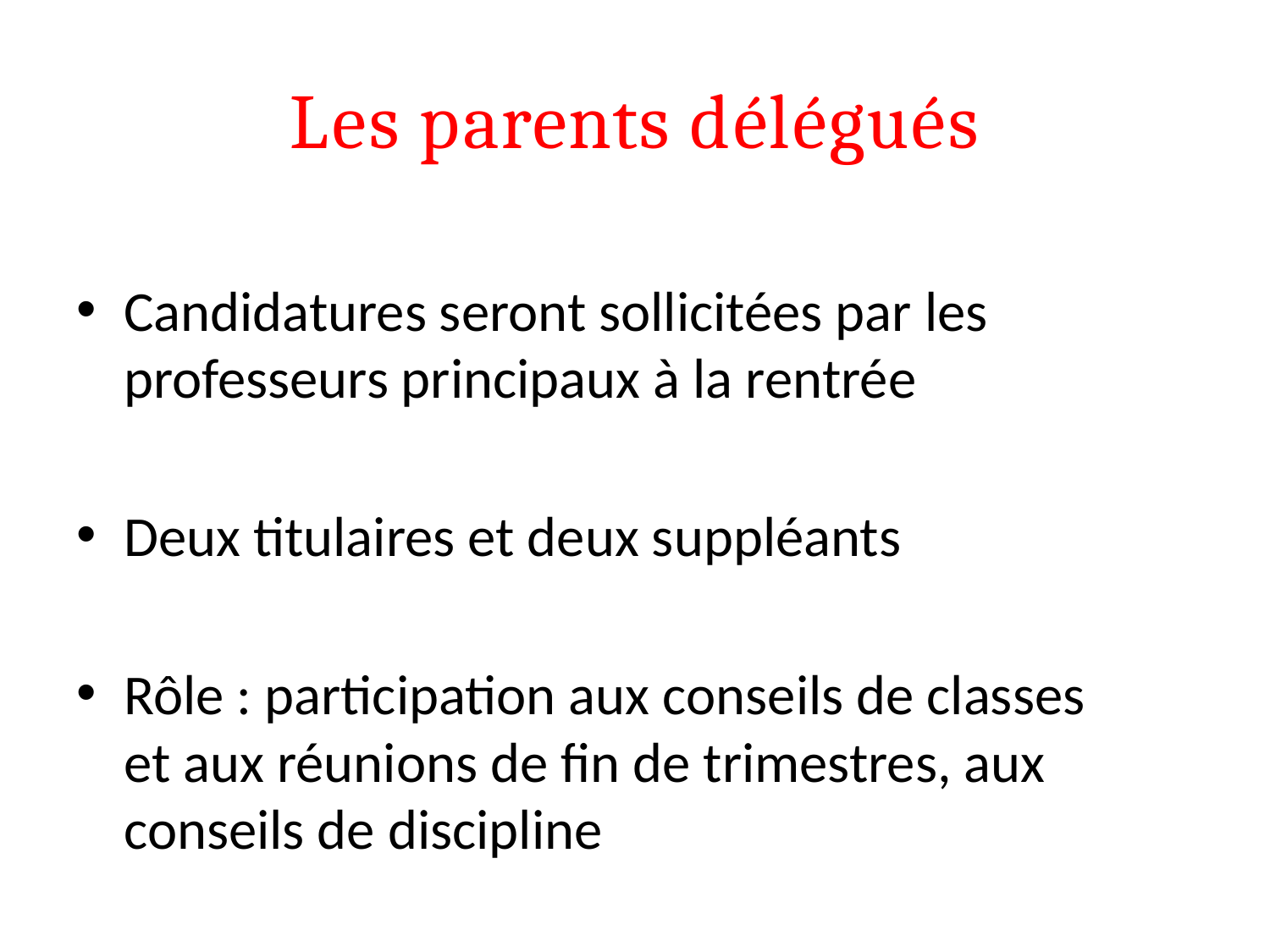

# Les parents délégués
Candidatures seront sollicitées par les professeurs principaux à la rentrée

Deux titulaires et deux suppléants

Rôle : participation aux conseils de classes et aux réunions de fin de trimestres, aux conseils de discipline